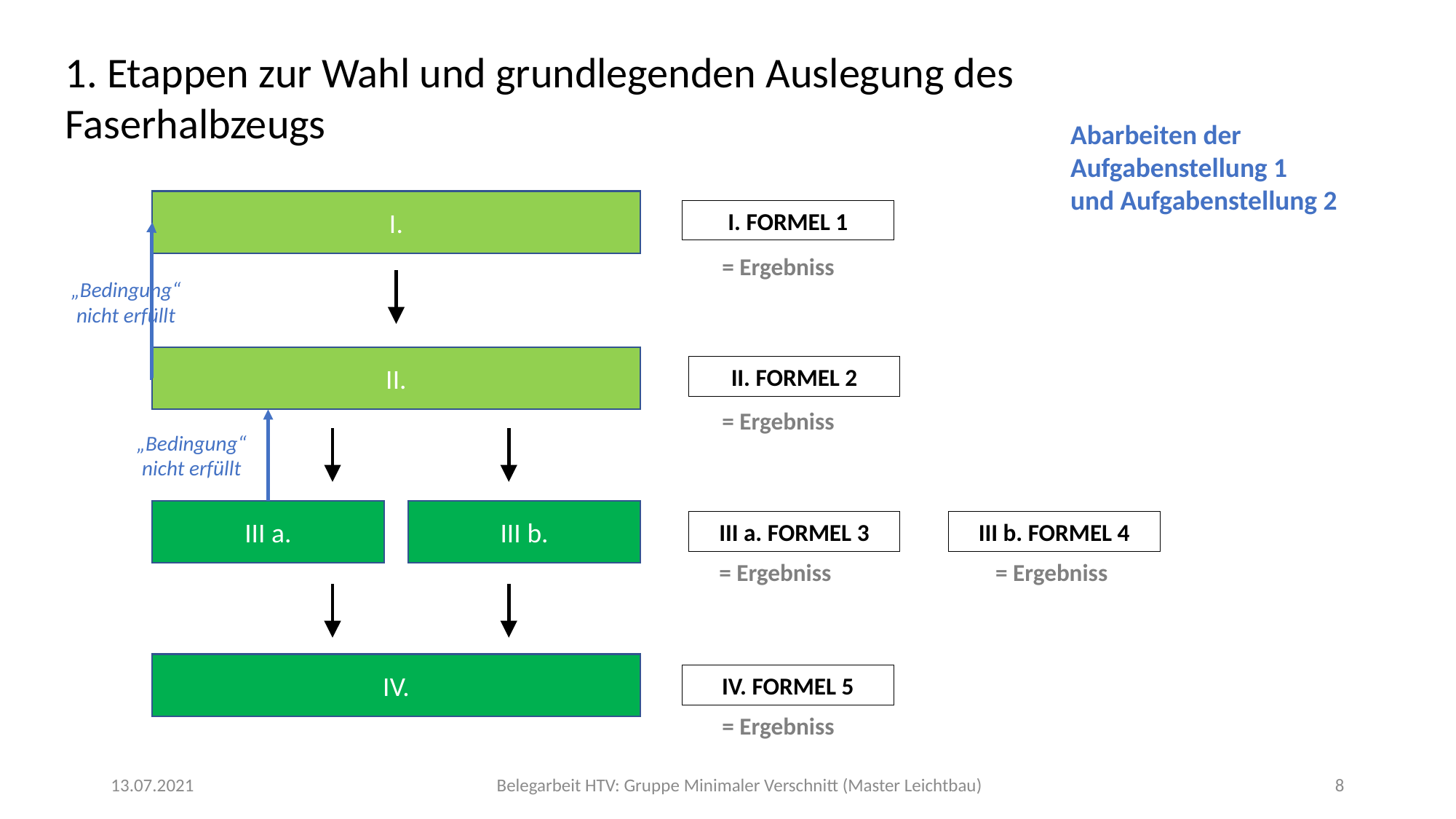

1. Etappen zur Wahl und grundlegenden Auslegung des Faserhalbzeugs
Abarbeiten der
Aufgabenstellung 1
und Aufgabenstellung 2
I.
I. FORMEL 1
= Ergebniss
„Bedingung“
nicht erfüllt
II.
II. FORMEL 2
= Ergebniss
„Bedingung“
nicht erfüllt
III a.
III b.
III a. FORMEL 3
III b. FORMEL 4
= Ergebniss
= Ergebniss
IV.
IV. FORMEL 5
= Ergebniss
13.07.2021
Belegarbeit HTV: Gruppe Minimaler Verschnitt (Master Leichtbau)
8